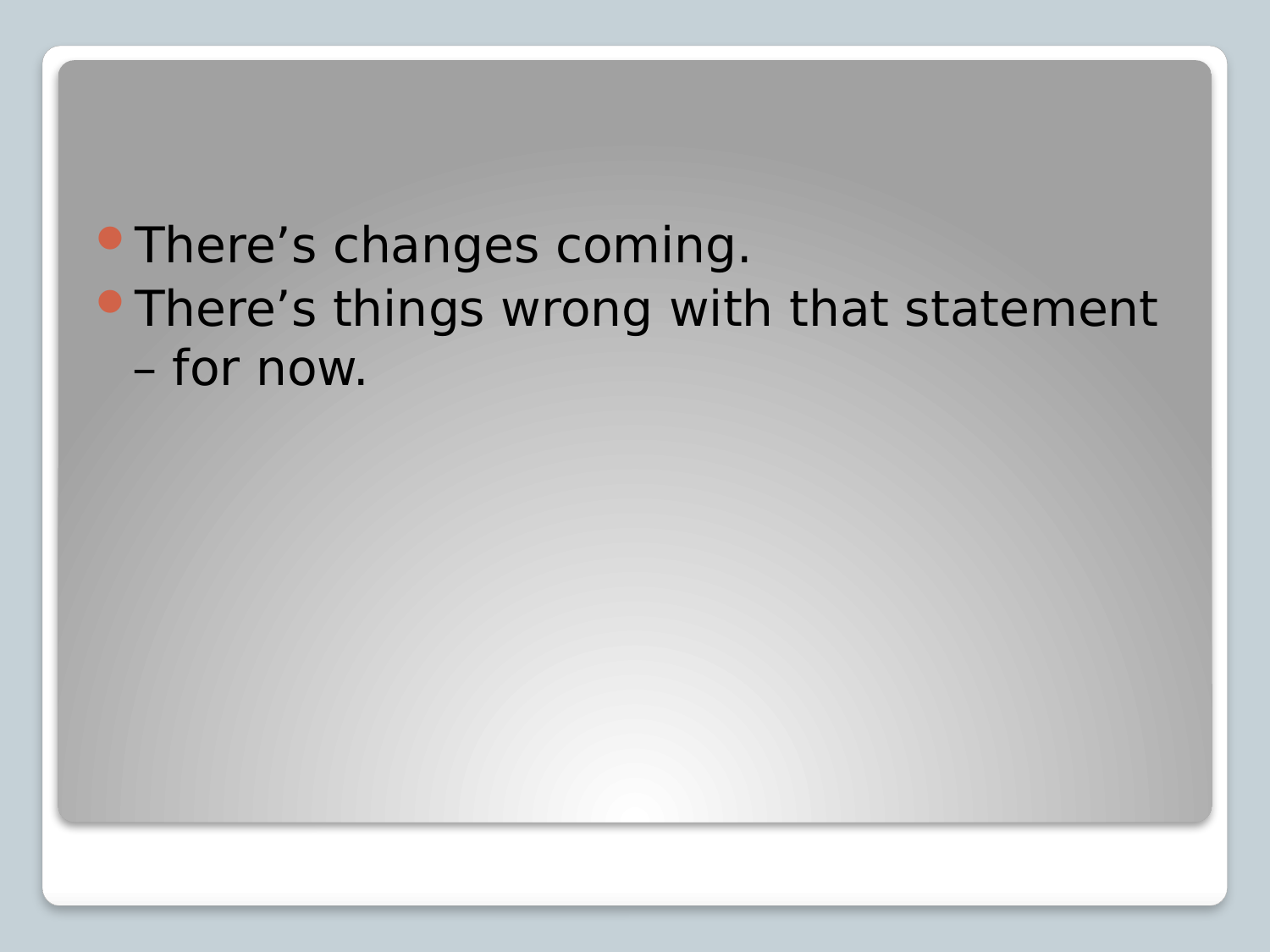

There’s changes coming.
There’s things wrong with that statement – for now.
#